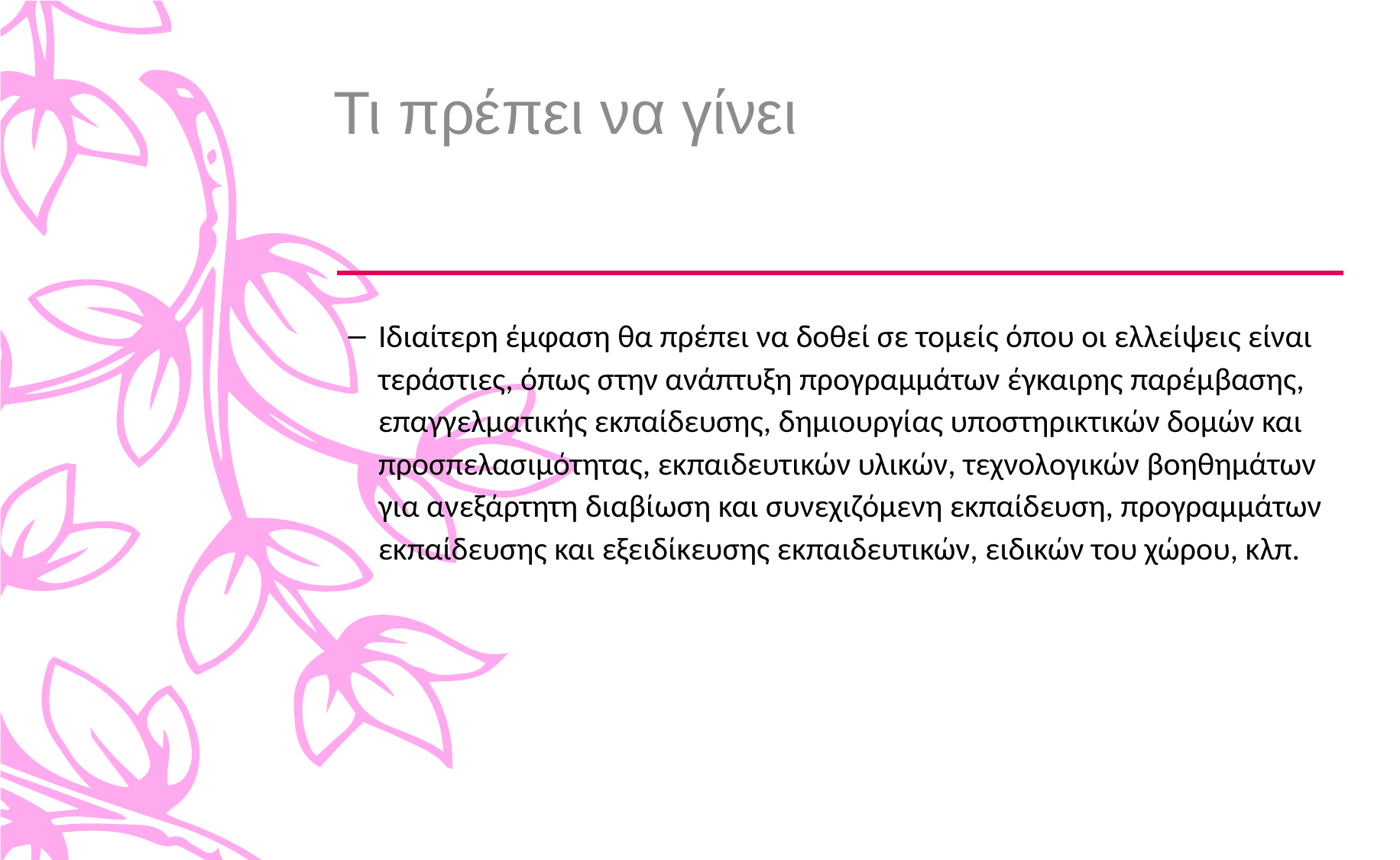

# Τι πρέπει να γίνει
Ιδιαίτερη έμφαση θα πρέπει να δοθεί σε τομείς όπου οι ελλείψεις είναι τεράστιες, όπως στην ανάπτυξη προγραμμάτων έγκαιρης παρέμβασης, επαγγελματικής εκπαίδευσης, δημιουργίας υποστηρικτικών δομών και προσπελασιμότητας, εκπαιδευτικών υλικών, τεχνολογικών βοηθημάτων για ανεξάρτητη διαβίωση και συνεχιζόμενη εκπαίδευση, προγραμμάτων εκπαίδευσης και εξειδίκευσης εκπαιδευτικών, ειδικών του χώρου, κλπ.